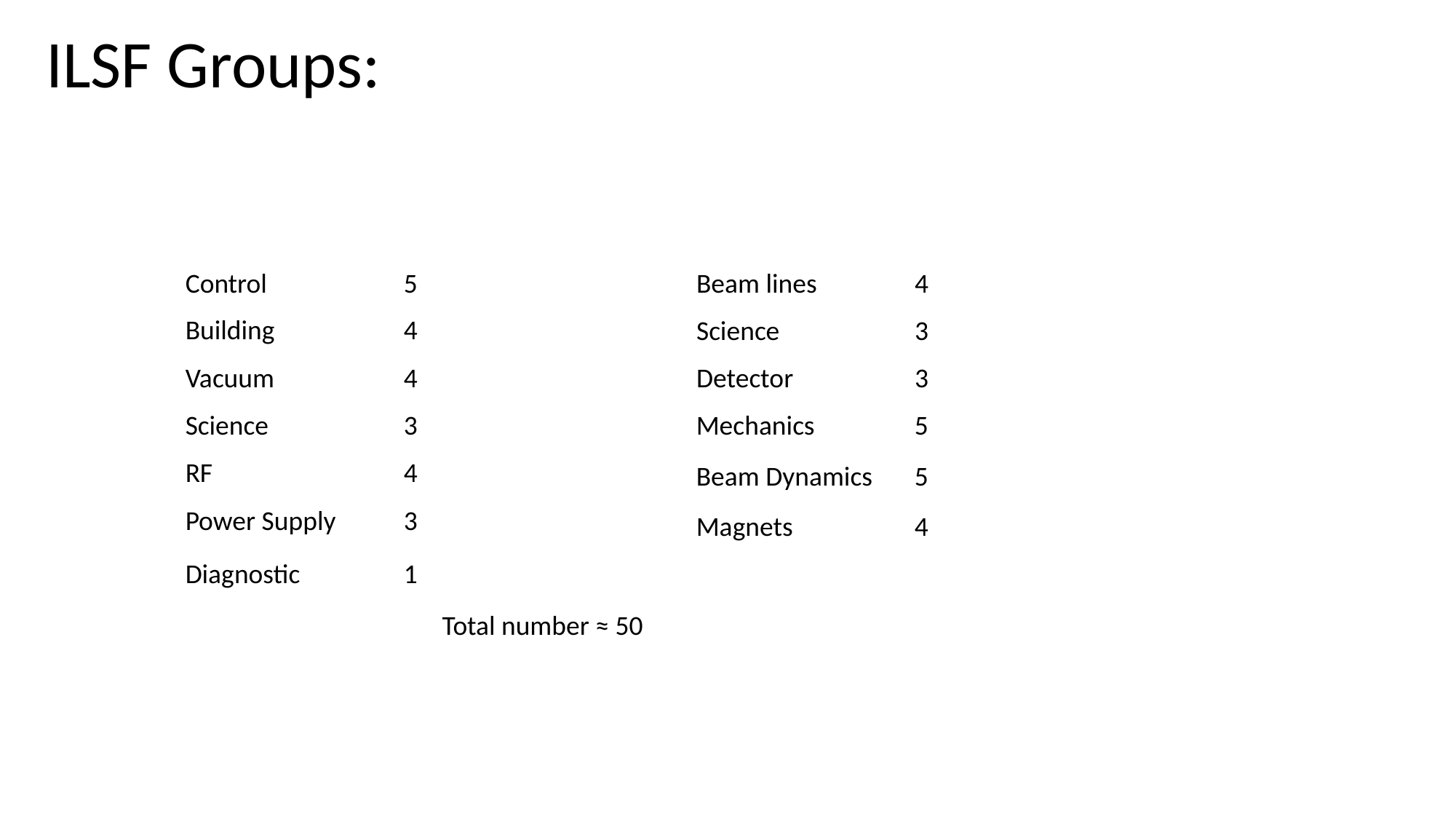

# ILSF Groups:
Control		5
Beam lines	4
Building		4
Science		3
Vacuum		4
Detector		3
Science		3
Mechanics	5
RF 		4
Beam Dynamics	5
Power Supply	3
Magnets		4
Diagnostic	1
Total number ≈ 50